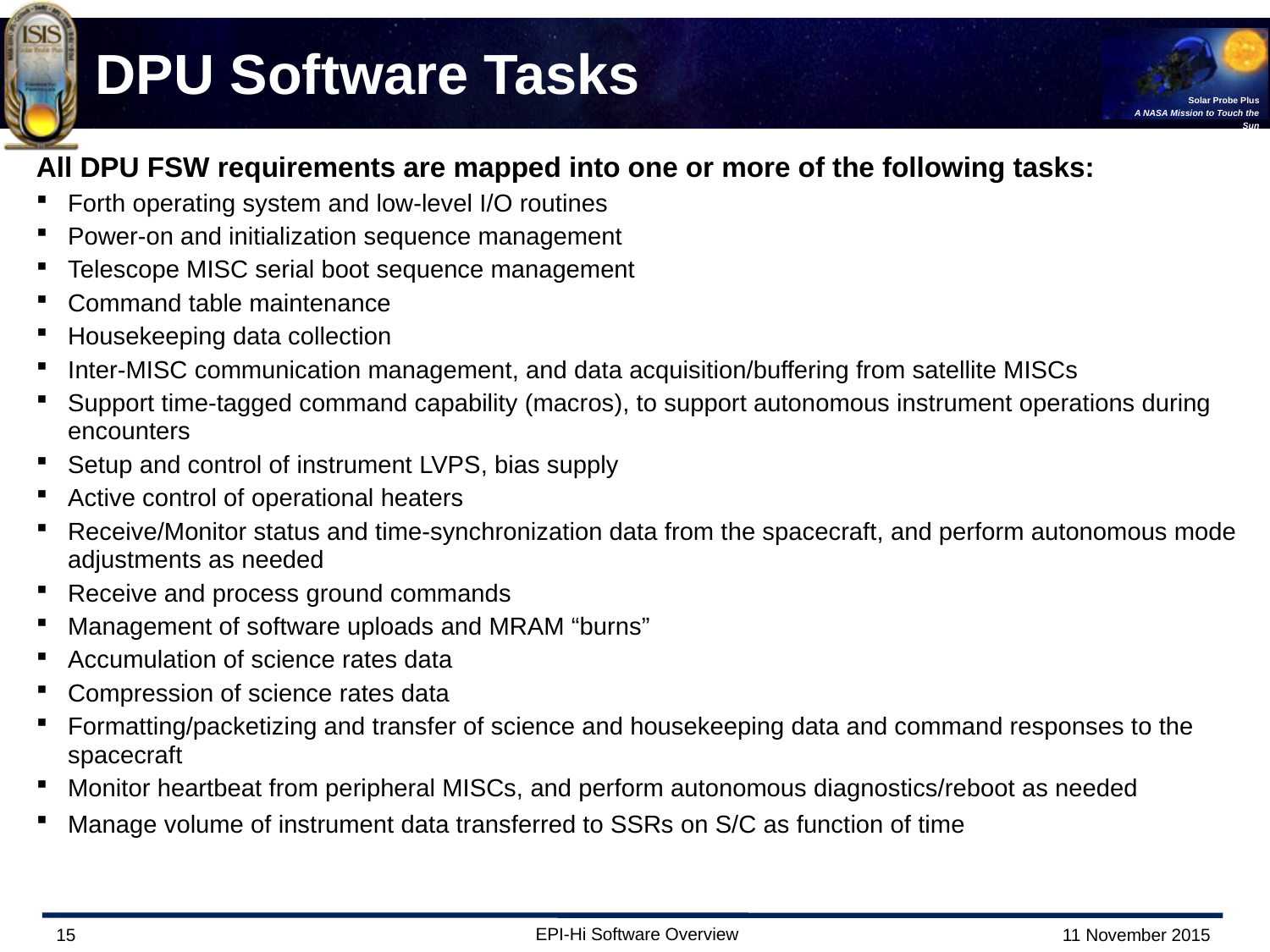

# DPU Software Tasks
All DPU FSW requirements are mapped into one or more of the following tasks:
Forth operating system and low-level I/O routines
Power-on and initialization sequence management
Telescope MISC serial boot sequence management
Command table maintenance
Housekeeping data collection
Inter-MISC communication management, and data acquisition/buffering from satellite MISCs
Support time-tagged command capability (macros), to support autonomous instrument operations during encounters
Setup and control of instrument LVPS, bias supply
Active control of operational heaters
Receive/Monitor status and time-synchronization data from the spacecraft, and perform autonomous mode adjustments as needed
Receive and process ground commands
Management of software uploads and MRAM “burns”
Accumulation of science rates data
Compression of science rates data
Formatting/packetizing and transfer of science and housekeeping data and command responses to the spacecraft
Monitor heartbeat from peripheral MISCs, and perform autonomous diagnostics/reboot as needed
Manage volume of instrument data transferred to SSRs on S/C as function of time